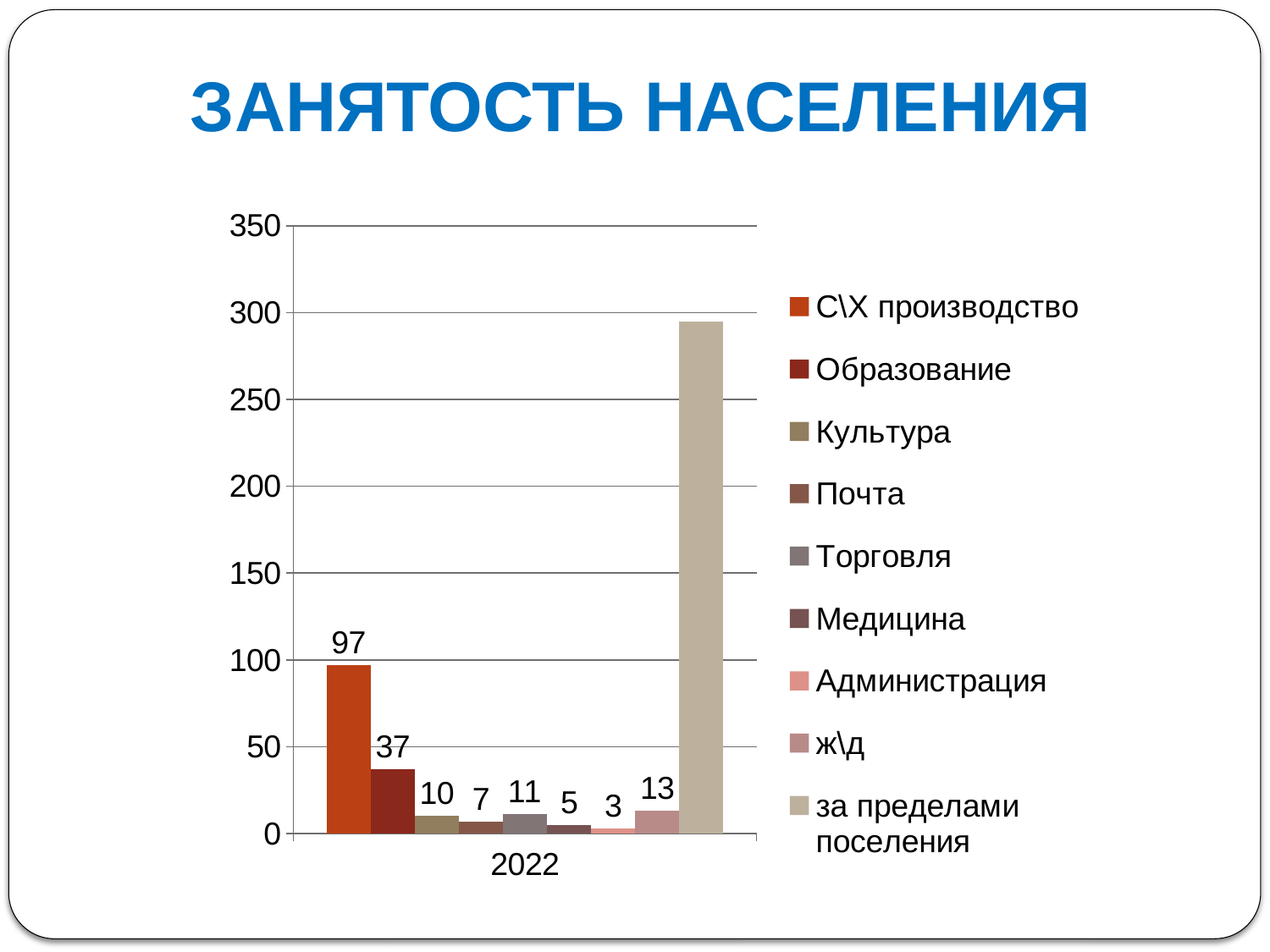

# ЗАНЯТОСТЬ НАСЕЛЕНИЯ

### Chart

| Category | С\Х производство | Образование | Культура | Почта | Торговля | Медицина | Администрация | ж\д | за пределами поселения |
|---|---|---|---|---|---|---|---|---|---|
| 2022 | 97.0 | 37.0 | 10.0 | 7.0 | 11.0 | 5.0 | 3.0 | 13.0 | 295.0 |